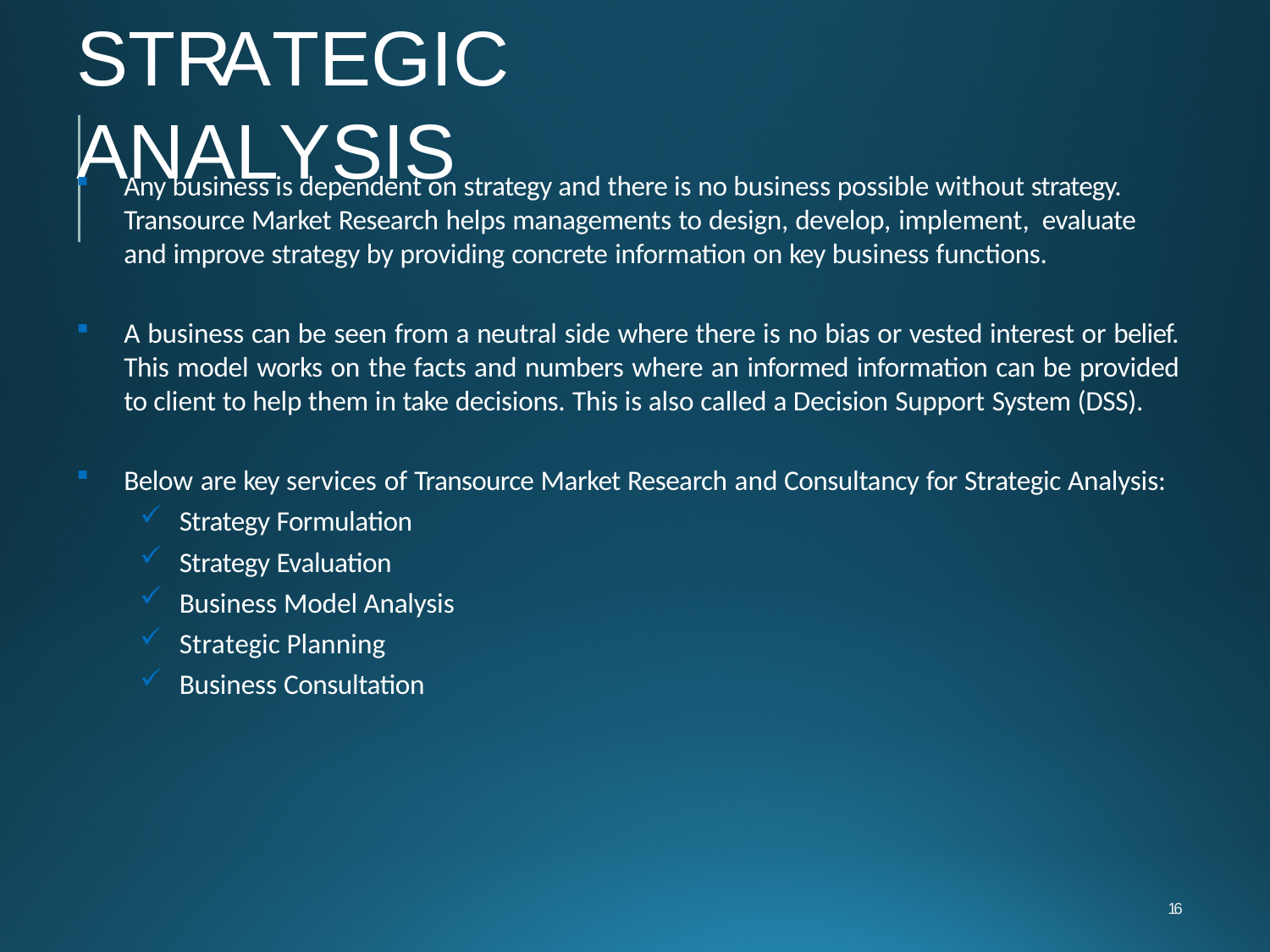

# STRATEGIC ANALYSIS

Any business is dependent on strategy and there is no business possible without strategy.  Transource Market Research helps managements to design, develop, implement,  evaluate and improve strategy by providing concrete information on key business functions.

A business can be seen from a neutral side where there is no bias or vested interest or belief.  This model works on the facts and numbers where an informed information can be provided  to client to help them in take decisions. This is also called a Decision Support System (DSS).

Below are key services of Transource Market Research and Consultancy for Strategic Analysis:
Strategy Formulation
Strategy Evaluation
Business Model Analysis
Strategic Planning
Business Consultation
16